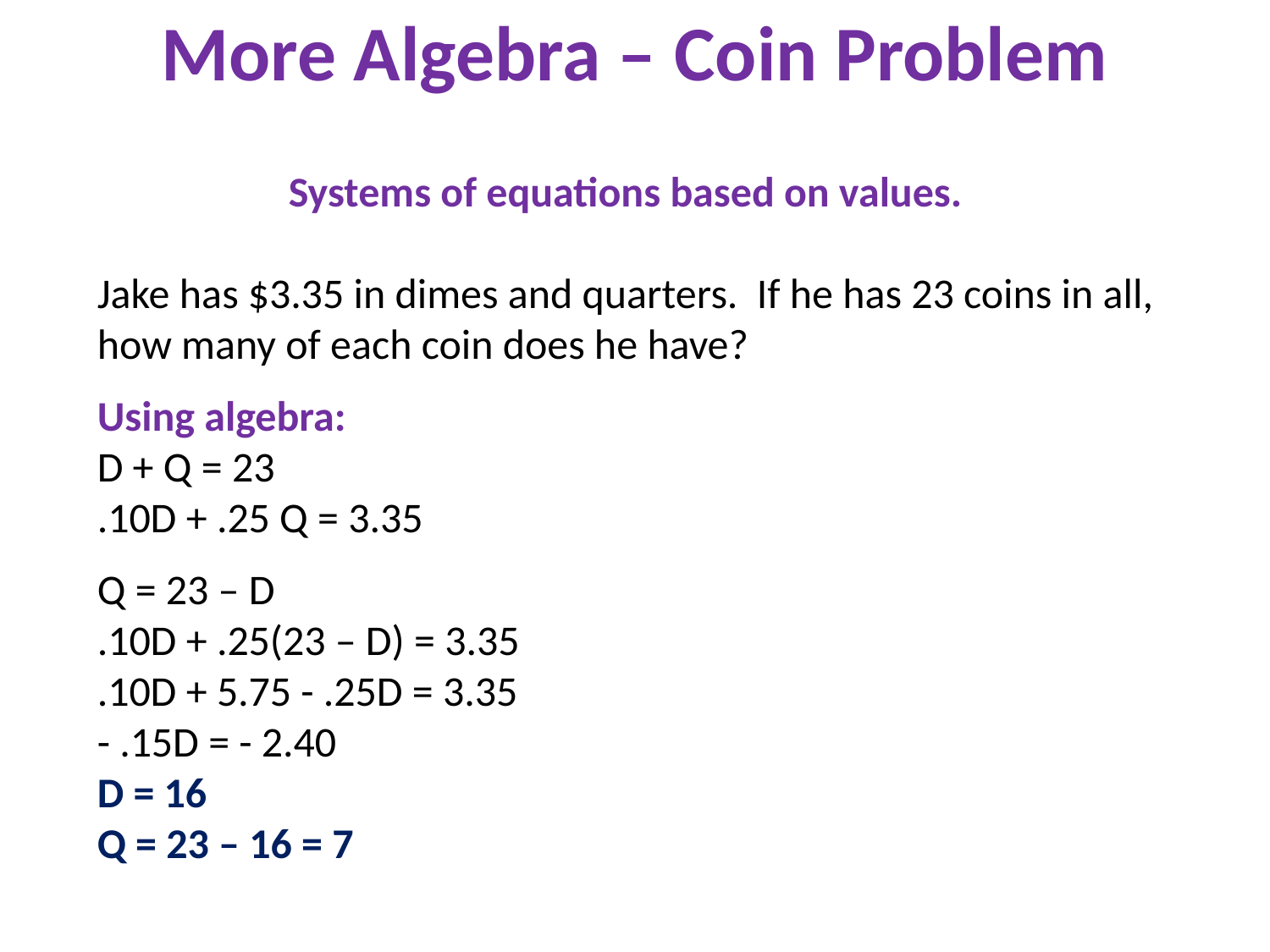

# More Algebra – Coin Problem
Systems of equations based on values.

Jake has $3.35 in dimes and quarters.  If he has 23 coins in all, how many of each coin does he have?

Using algebra:
D + Q = 23
.10D + .25 Q = 3.35

Q = 23 – D
.10D + .25(23 – D) = 3.35
.10D + 5.75 - .25D = 3.35
- .15D = - 2.40
D = 16
Q = 23 – 16 = 7